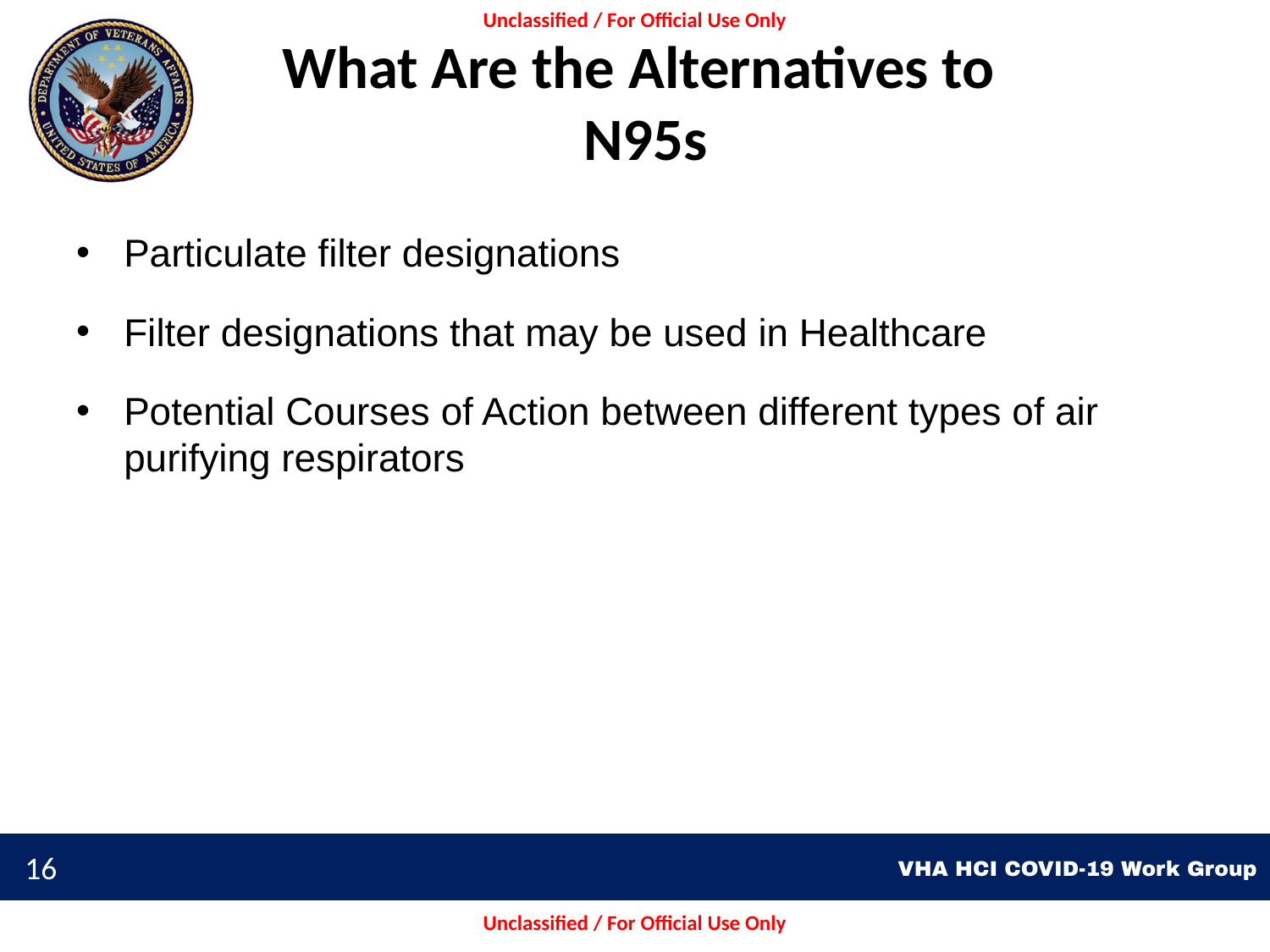

# What Are the Alternatives to  N95s
Particulate filter designations

Filter designations that may be used in Healthcare

Potential Courses of Action between different types of air purifying respirators